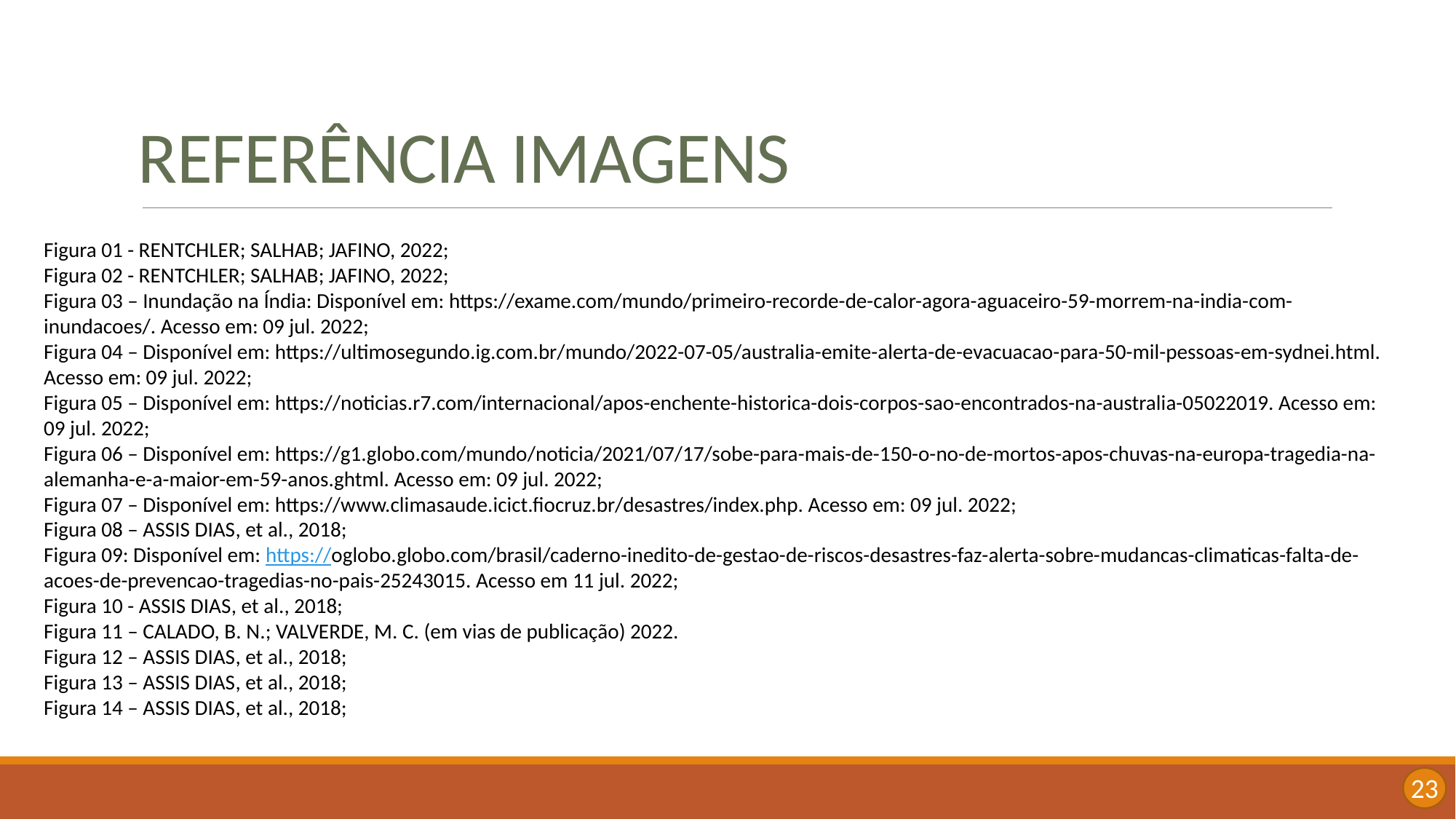

# REFERÊNCIA IMAGENS
Figura 01 - RENTCHLER; SALHAB; JAFINO, 2022;
Figura 02 - RENTCHLER; SALHAB; JAFINO, 2022;
Figura 03 – Inundação na Índia: Disponível em: https://exame.com/mundo/primeiro-recorde-de-calor-agora-aguaceiro-59-morrem-na-india-com-inundacoes/. Acesso em: 09 jul. 2022;
Figura 04 – Disponível em: https://ultimosegundo.ig.com.br/mundo/2022-07-05/australia-emite-alerta-de-evacuacao-para-50-mil-pessoas-em-sydnei.html. Acesso em: 09 jul. 2022;
Figura 05 – Disponível em: https://noticias.r7.com/internacional/apos-enchente-historica-dois-corpos-sao-encontrados-na-australia-05022019. Acesso em: 09 jul. 2022;
Figura 06 – Disponível em: https://g1.globo.com/mundo/noticia/2021/07/17/sobe-para-mais-de-150-o-no-de-mortos-apos-chuvas-na-europa-tragedia-na-alemanha-e-a-maior-em-59-anos.ghtml. Acesso em: 09 jul. 2022;
Figura 07 – Disponível em: https://www.climasaude.icict.fiocruz.br/desastres/index.php. Acesso em: 09 jul. 2022;
Figura 08 – Assis Dias, et al., 2018;
Figura 09: Disponível em: https://oglobo.globo.com/brasil/caderno-inedito-de-gestao-de-riscos-desastres-faz-alerta-sobre-mudancas-climaticas-falta-de-acoes-de-prevencao-tragedias-no-pais-25243015. Acesso em 11 jul. 2022;
Figura 10 - Assis Dias, et al., 2018;
Figura 11 – CALADO, B. N.; VALVERDE, M. C. (em vias de publicação) 2022.
Figura 12 – Assis Dias, et al., 2018;
Figura 13 – Assis Dias, et al., 2018;
Figura 14 – Assis Dias, et al., 2018;
23